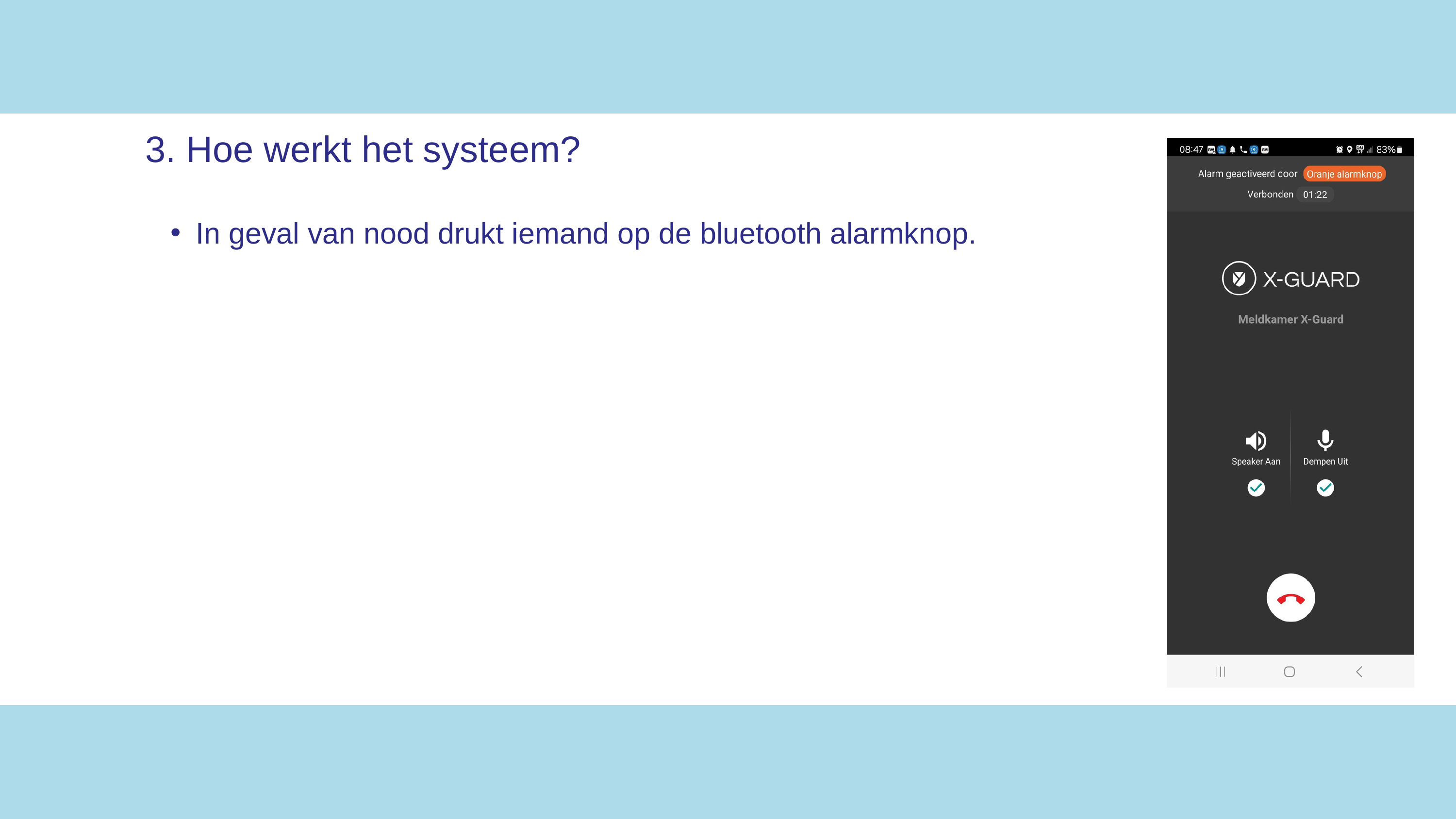

3. Hoe werkt het systeem?

In geval van nood drukt iemand op de bluetooth alarmknop.